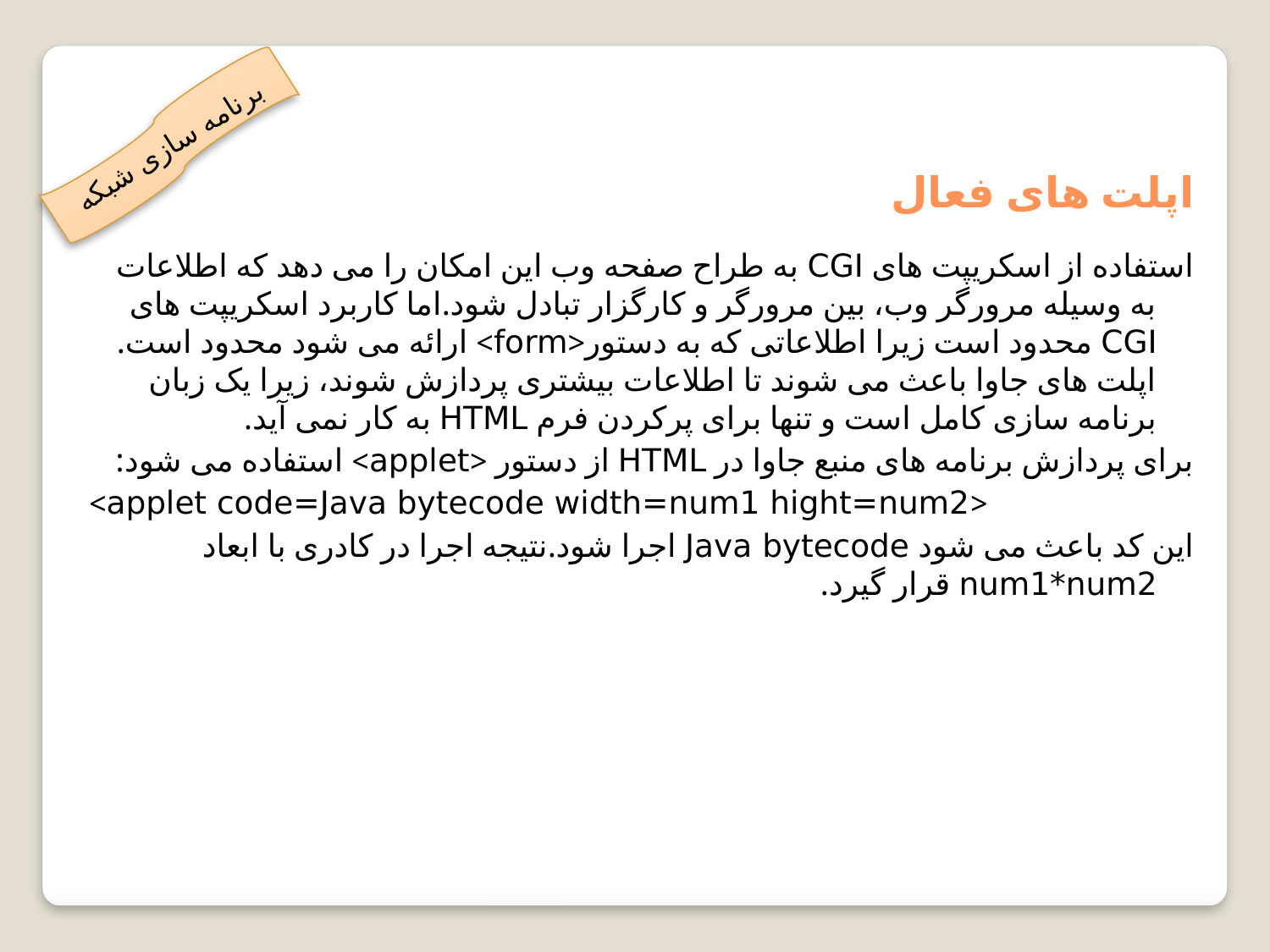

اپلت های فعال
برنامه سازی شبکه
استفاده از اسکریپت های CGI به طراح صفحه وب این امکان را می دهد که اطلاعات به وسیله مرورگر وب، بین مرورگر و کارگزار تبادل شود.اما کاربرد اسکریپت های CGI محدود است زیرا اطلاعاتی که به دستور<form> ارائه می شود محدود است. اپلت های جاوا باعث می شوند تا اطلاعات بیشتری پردازش شوند، زیرا یک زبان برنامه سازی کامل است و تنها برای پرکردن فرم HTML به کار نمی آید.
برای پردازش برنامه های منبع جاوا در HTML از دستور <applet> استفاده می شود:
<applet code=Java bytecode width=num1 hight=num2>
این کد باعث می شود Java bytecode اجرا شود.نتیجه اجرا در کادری با ابعاد num1*num2 قرار گیرد.